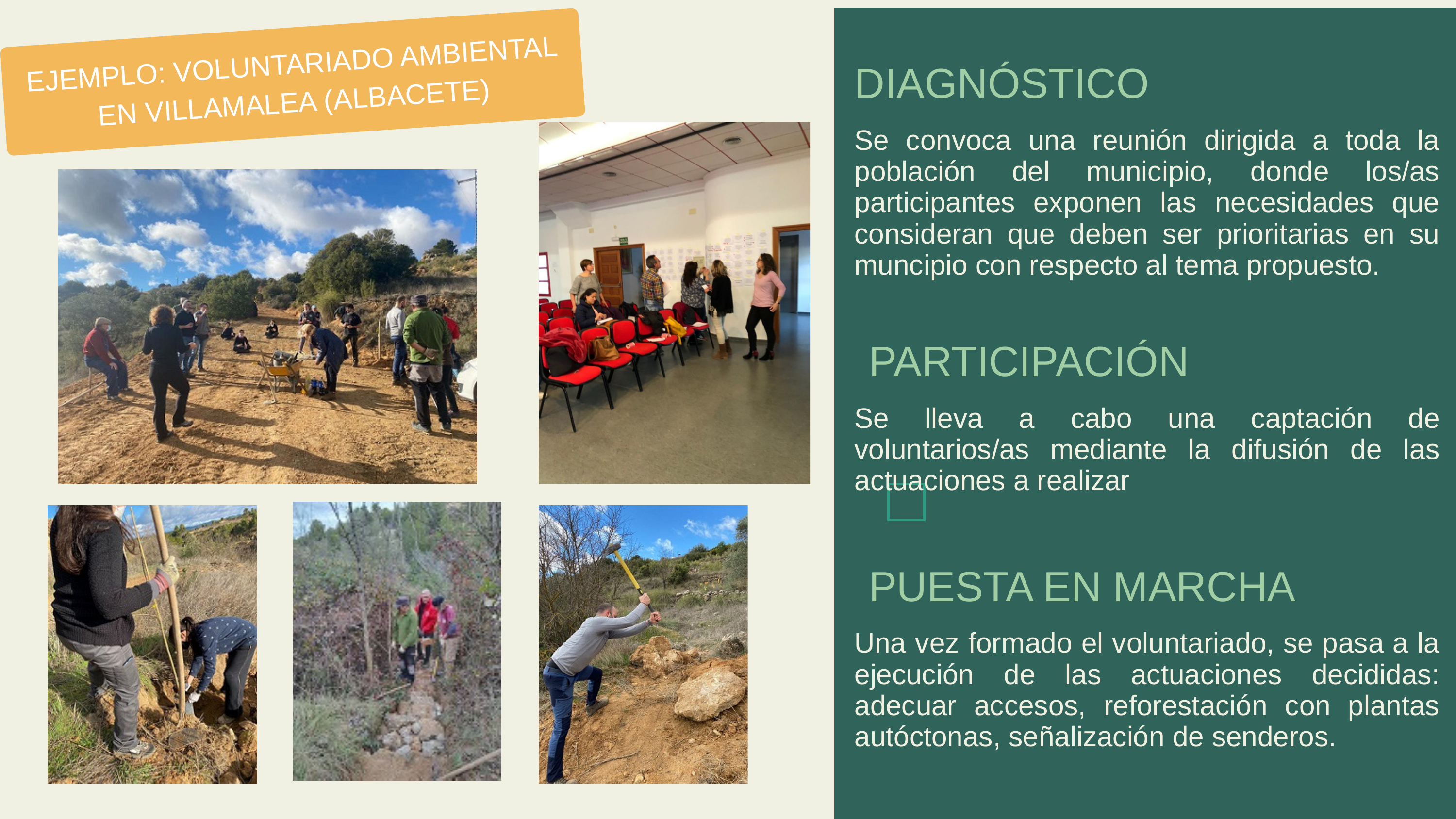

EJEMPLO: VOLUNTARIADO AMBIENTAL EN VILLAMALEA (ALBACETE)
DIAGNÓSTICO

Se convoca una reunión dirigida a toda la población del municipio, donde los/as participantes exponen las necesidades que consideran que deben ser prioritarias en su muncipio con respecto al tema propuesto.

PARTICIPACIÓN
Se lleva a cabo una captación de voluntarios/as mediante la difusión de las actuaciones a realizar

PUESTA EN MARCHA
Una vez formado el voluntariado, se pasa a la ejecución de las actuaciones decididas: adecuar accesos, reforestación con plantas autóctonas, señalización de senderos.